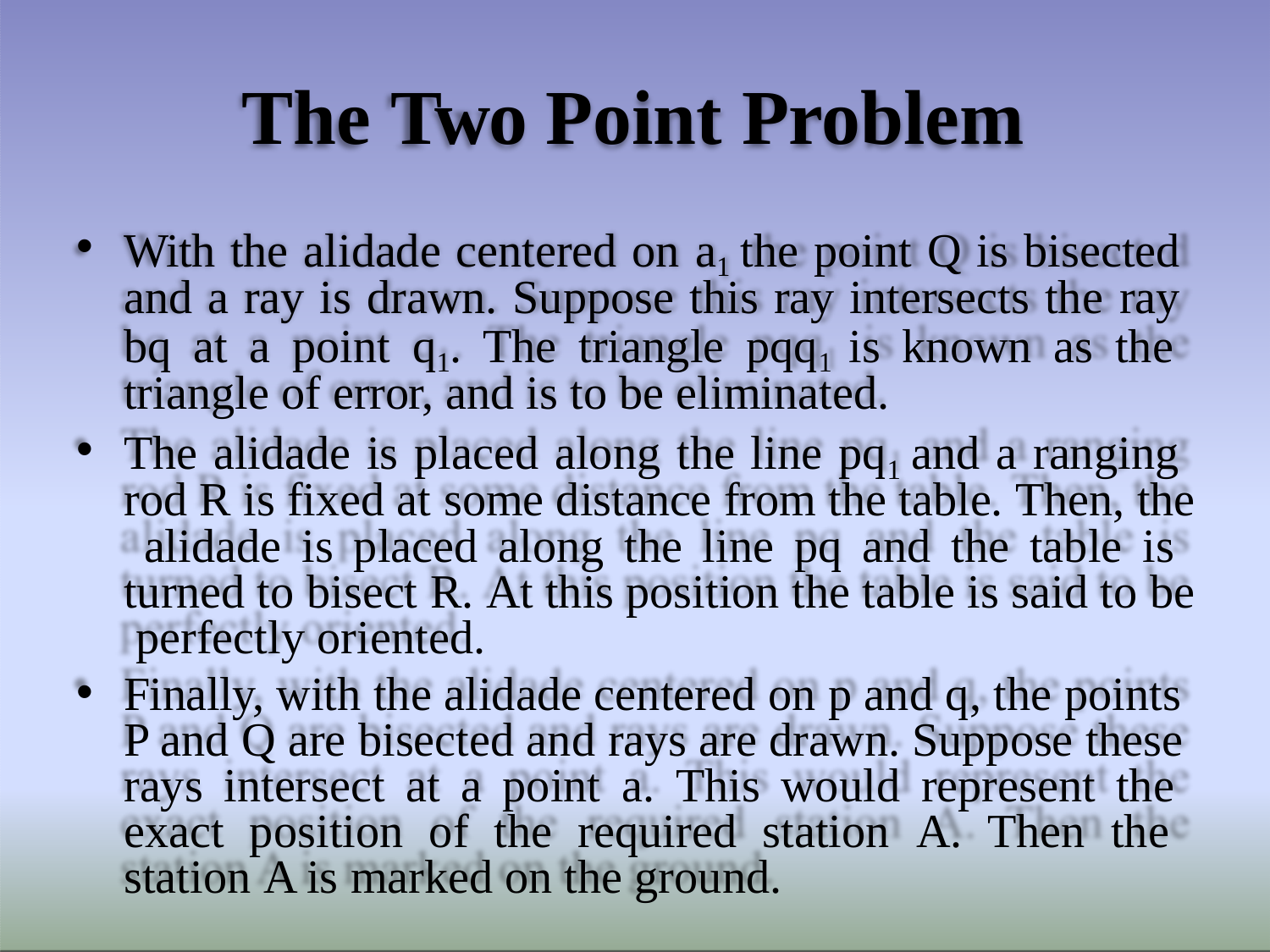

# The Two Point Problem

With the alidade centered on a1 the point Q is bisected  and a ray is drawn. Suppose this ray intersects the ray  bq at a point q1. The triangle pqq1 is known as the  triangle of error, and is to be eliminated.
The alidade is placed along the line pq1 and a ranging  rod R is fixed at some distance from the table. Then, the  alidade is placed along the line pq and the table is  turned to bisect R. At this position the table is said to be  perfectly oriented.
Finally, with the alidade centered on p and q, the points  P and Q are bisected and rays are drawn. Suppose these  rays intersect at a point a. This would represent the  exact position of the required station A. Then the  station A is marked on the ground.